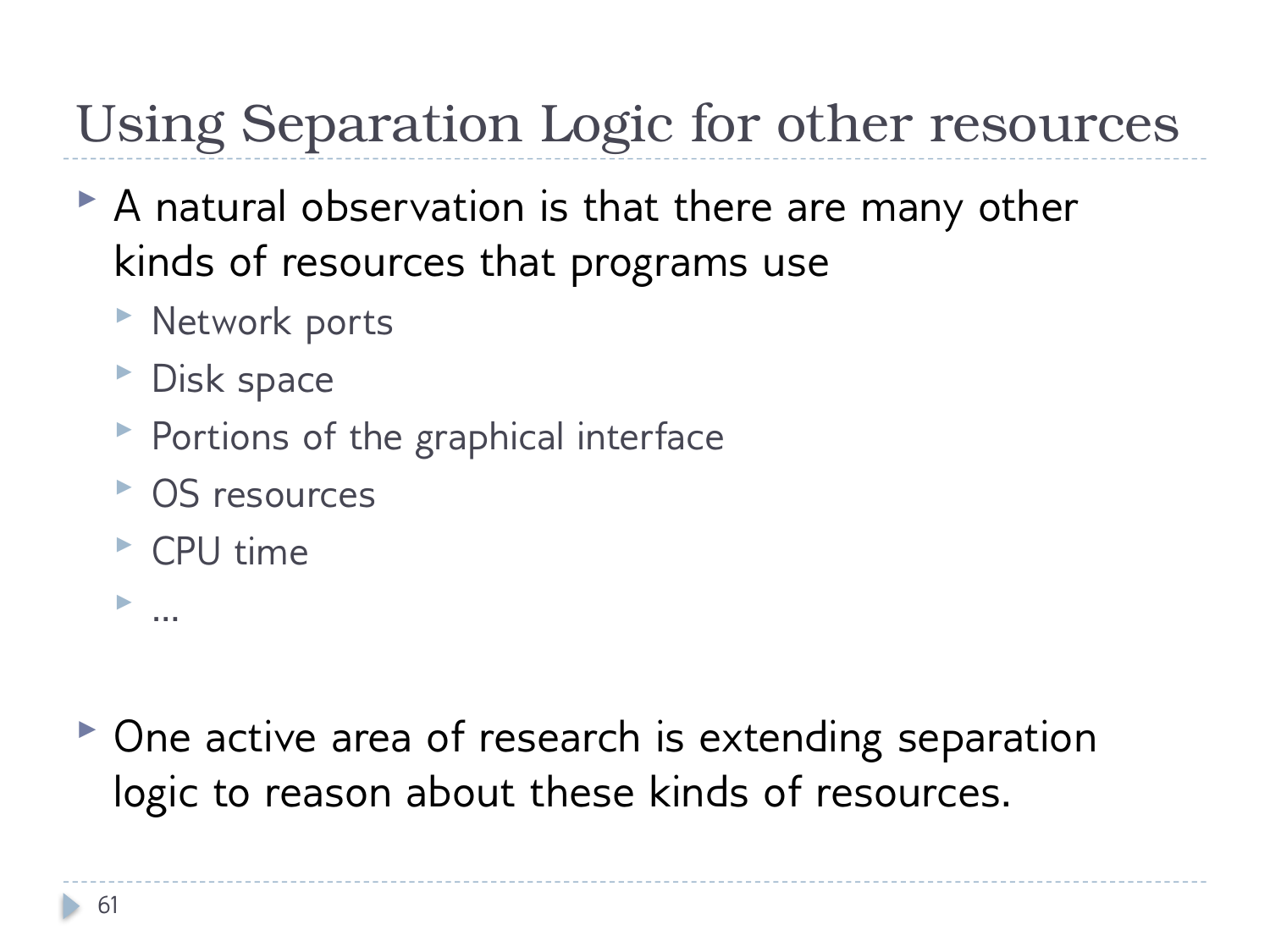

# Using Separation Logic for other resources
A natural observation is that there are many other kinds of resources that programs use
Network ports
Disk space
Portions of the graphical interface
OS resources
CPU time
…

One active area of research is extending separation logic to reason about these kinds of resources.
61